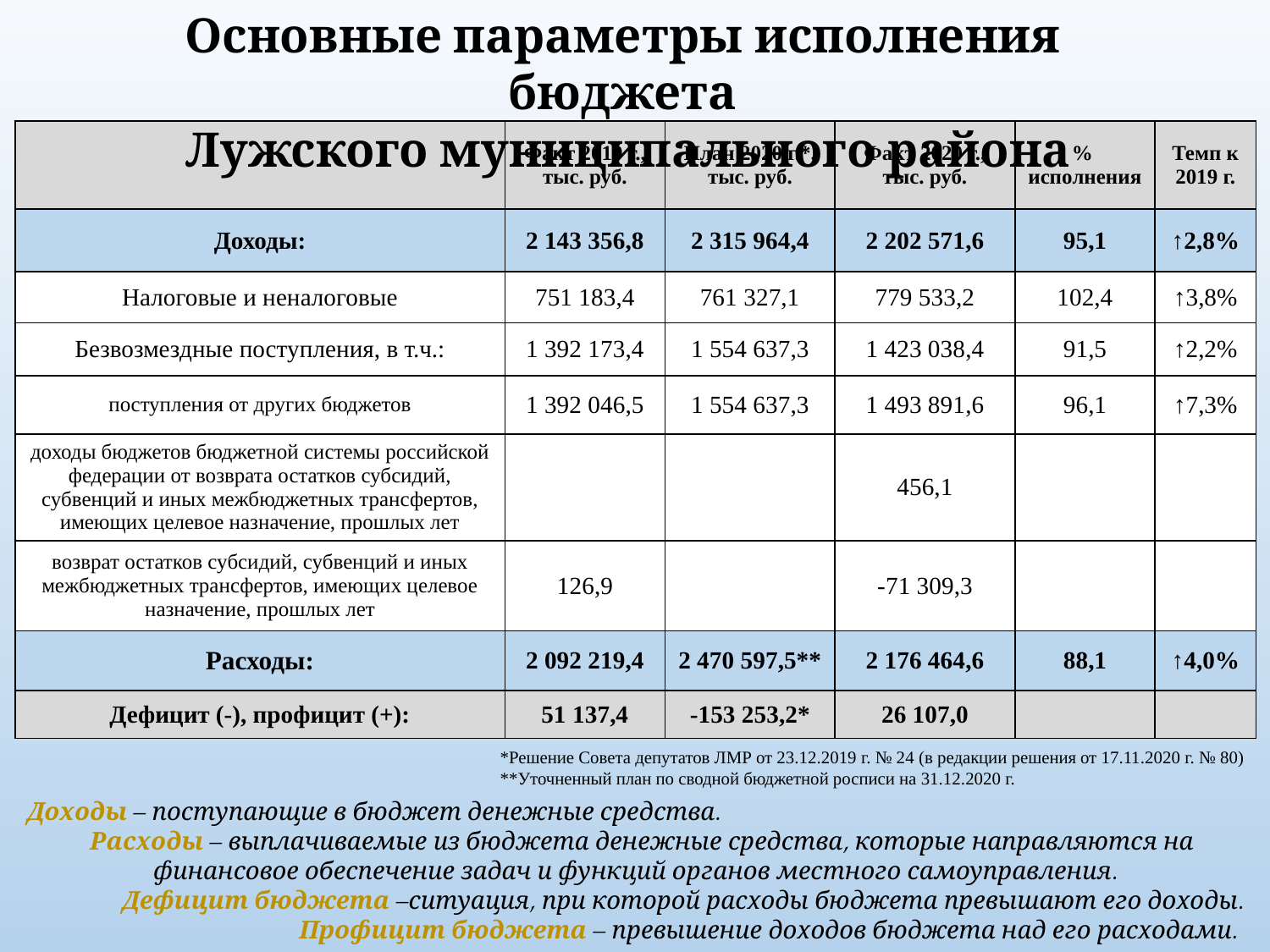

Основные параметры исполнения бюджета
 Лужского муниципального района
|  | Факт 2019 г., тыс. руб. | План 2020 г.\*, тыс. руб. | Факт 2020 г., тыс. руб. | % исполнения | Темп к 2019 г. |
| --- | --- | --- | --- | --- | --- |
| Доходы: | 2 143 356,8 | 2 315 964,4 | 2 202 571,6 | 95,1 | ↑2,8% |
| Налоговые и неналоговые | 751 183,4 | 761 327,1 | 779 533,2 | 102,4 | ↑3,8% |
| Безвозмездные поступления, в т.ч.: | 1 392 173,4 | 1 554 637,3 | 1 423 038,4 | 91,5 | ↑2,2% |
| поступления от других бюджетов | 1 392 046,5 | 1 554 637,3 | 1 493 891,6 | 96,1 | ↑7,3% |
| доходы бюджетов бюджетной системы российской федерации от возврата остатков субсидий, субвенций и иных межбюджетных трансфертов, имеющих целевое назначение, прошлых лет |  |  | 456,1 |  |  |
| возврат остатков субсидий, субвенций и иных межбюджетных трансфертов, имеющих целевое назначение, прошлых лет | 126,9 |  | -71 309,3 |  |  |
| Расходы: | 2 092 219,4 | 2 470 597,5\*\* | 2 176 464,6 | 88,1 | ↑4,0% |
| Дефицит (-), профицит (+): | 51 137,4 | -153 253,2\* | 26 107,0 |  |  |
*Решение Совета депутатов ЛМР от 23.12.2019 г. № 24 (в редакции решения от 17.11.2020 г. № 80)
**Уточненный план по сводной бюджетной росписи на 31.12.2020 г.
Доходы – поступающие в бюджет денежные средства.
  Расходы – выплачиваемые из бюджета денежные средства, которые направляются на финансовое обеспечение задач и функций органов местного самоуправления.
Дефицит бюджета –ситуация, при которой расходы бюджета превышают его доходы.
Профицит бюджета – превышение доходов бюджета над его расходами.